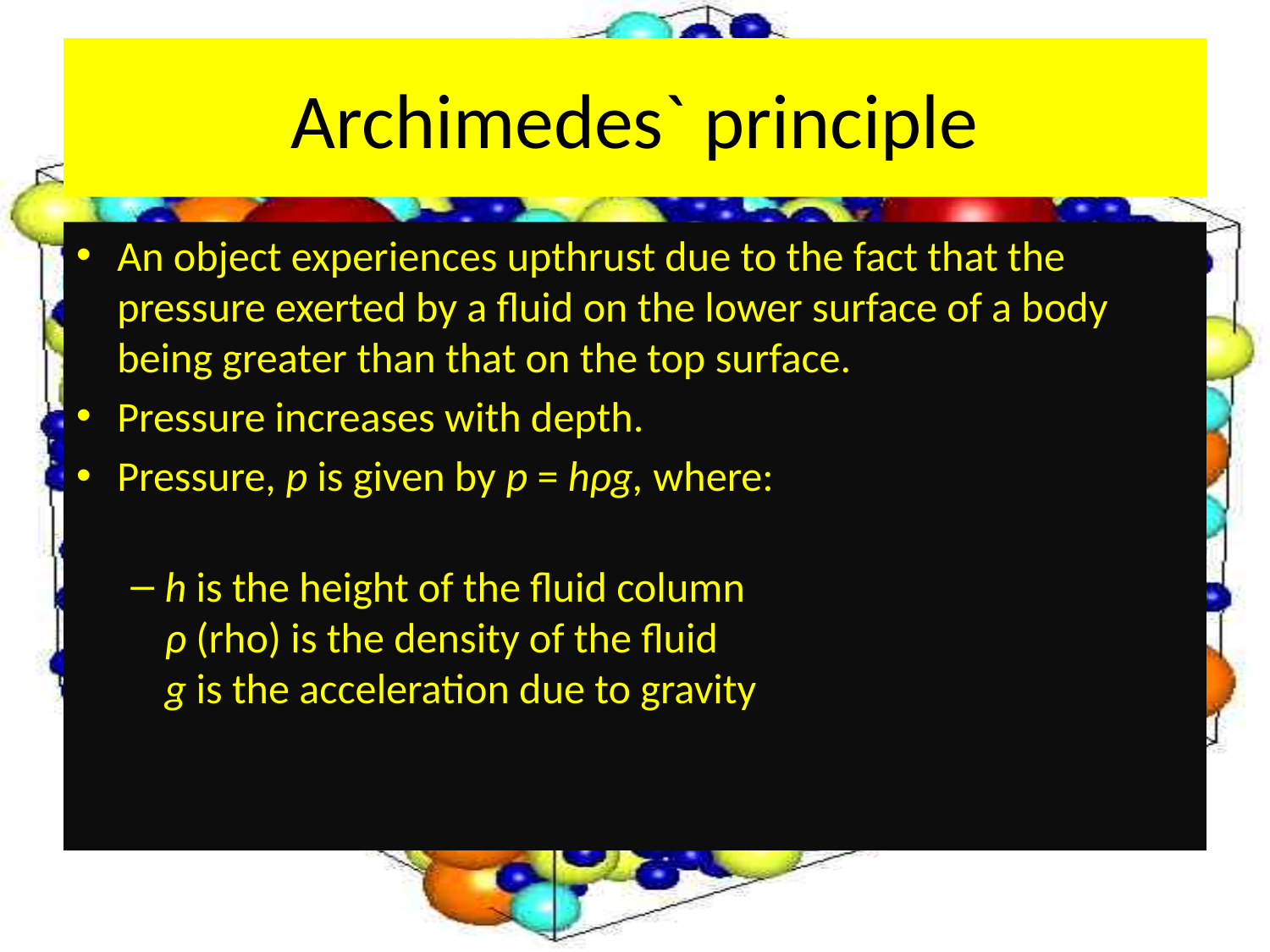

# Archimedes` principle
An object experiences upthrust due to the fact that the pressure exerted by a fluid on the lower surface of a body being greater than that on the top surface.
Pressure increases with depth.
Pressure, p is given by p = hρg, where:
h is the height of the fluid column
ρ (rho) is the density of the fluid
g is the acceleration due to gravity